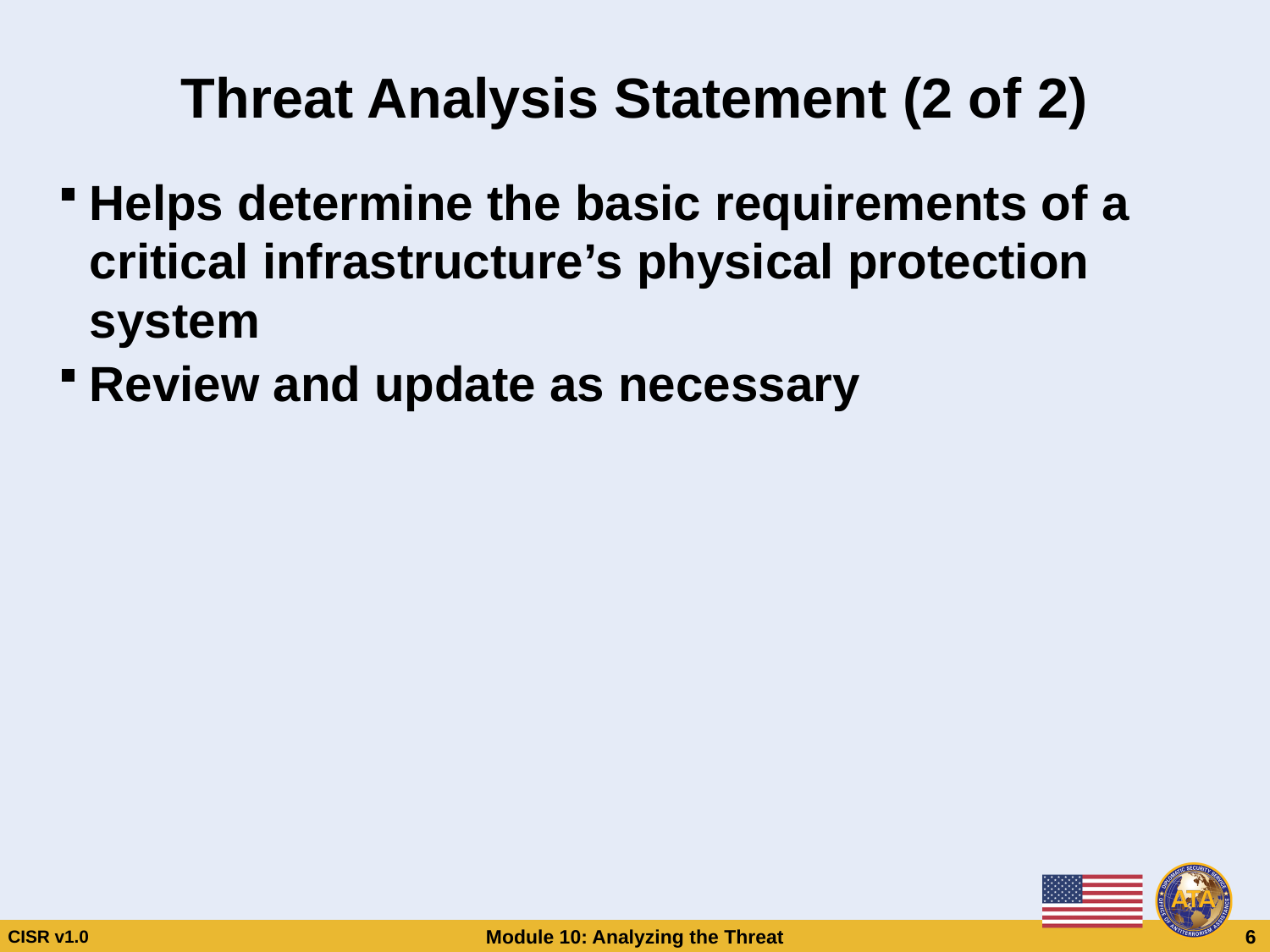

# Threat Analysis Statement (2 of 2)
Helps determine the basic requirements of a critical infrastructure’s physical protection system
Review and update as necessary
Threat Analysis Statement (2 of 2)
Helps determine the basic requirements of a critical infrastructure’s physical protection system
Review and update as necessary
CISR v1.0
Module 10: Analyzing the Threat
 6